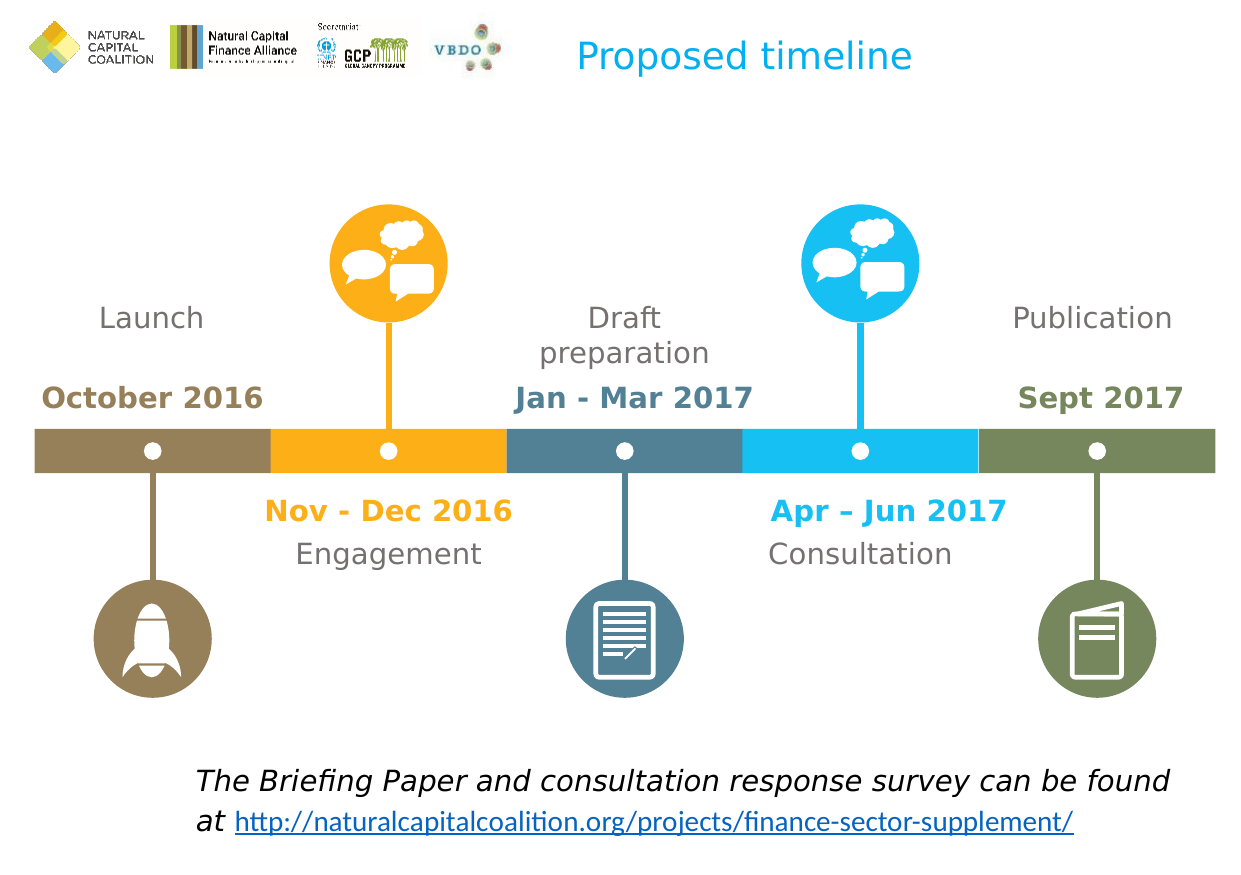

Proposed timeline

Nov - Dec 2016
Engagement

Apr – Jun 2017
Consultation
Launch
October 2016

Draft preparation
Jan - Mar 2017

Publication
Sept 2017

The Briefing Paper and consultation response survey can be found at http://naturalcapitalcoalition.org/projects/finance-sector-supplement/